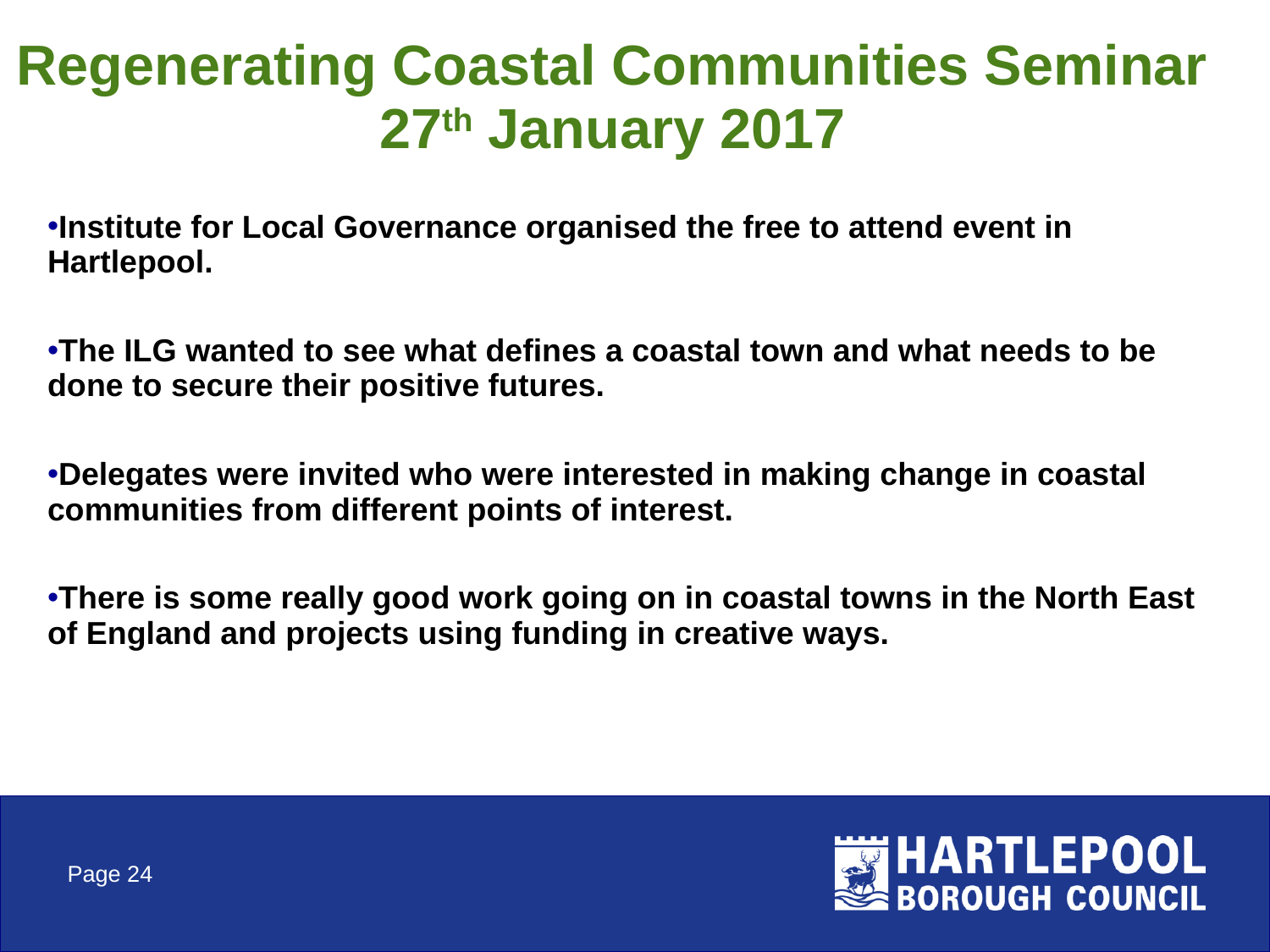

# Regenerating Coastal Communities Seminar 27th January 2017

Institute for Local Governance organised the free to attend event in Hartlepool.

The ILG wanted to see what defines a coastal town and what needs to be done to secure their positive futures.

Delegates were invited who were interested in making change in coastal communities from different points of interest.

There is some really good work going on in coastal towns in the North East of England and projects using funding in creative ways.